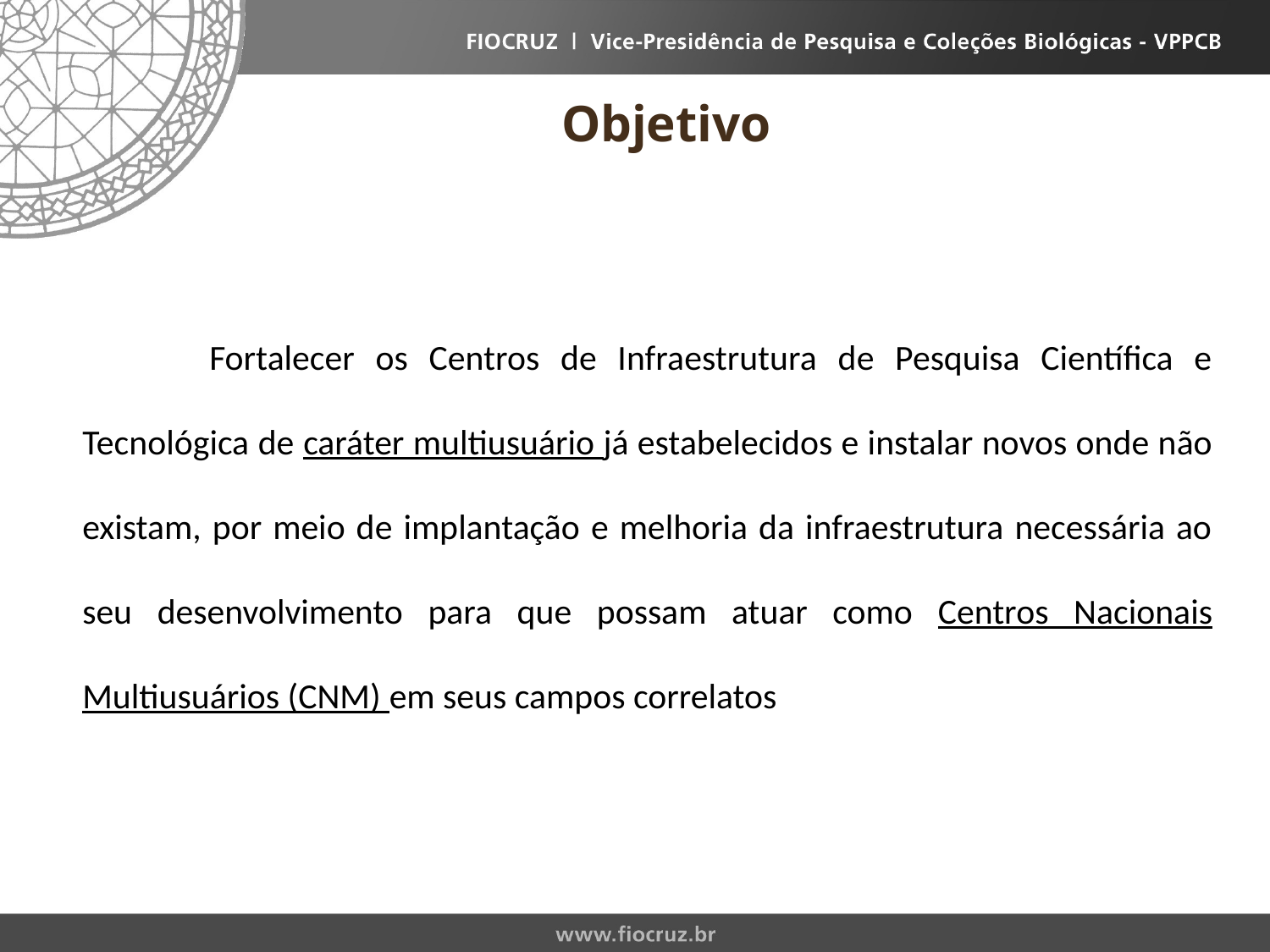

# Objetivo
	Fortalecer os Centros de Infraestrutura de Pesquisa Científica e Tecnológica de caráter multiusuário já estabelecidos e instalar novos onde não existam, por meio de implantação e melhoria da infraestrutura necessária ao seu desenvolvimento para que possam atuar como Centros Nacionais Multiusuários (CNM) em seus campos correlatos